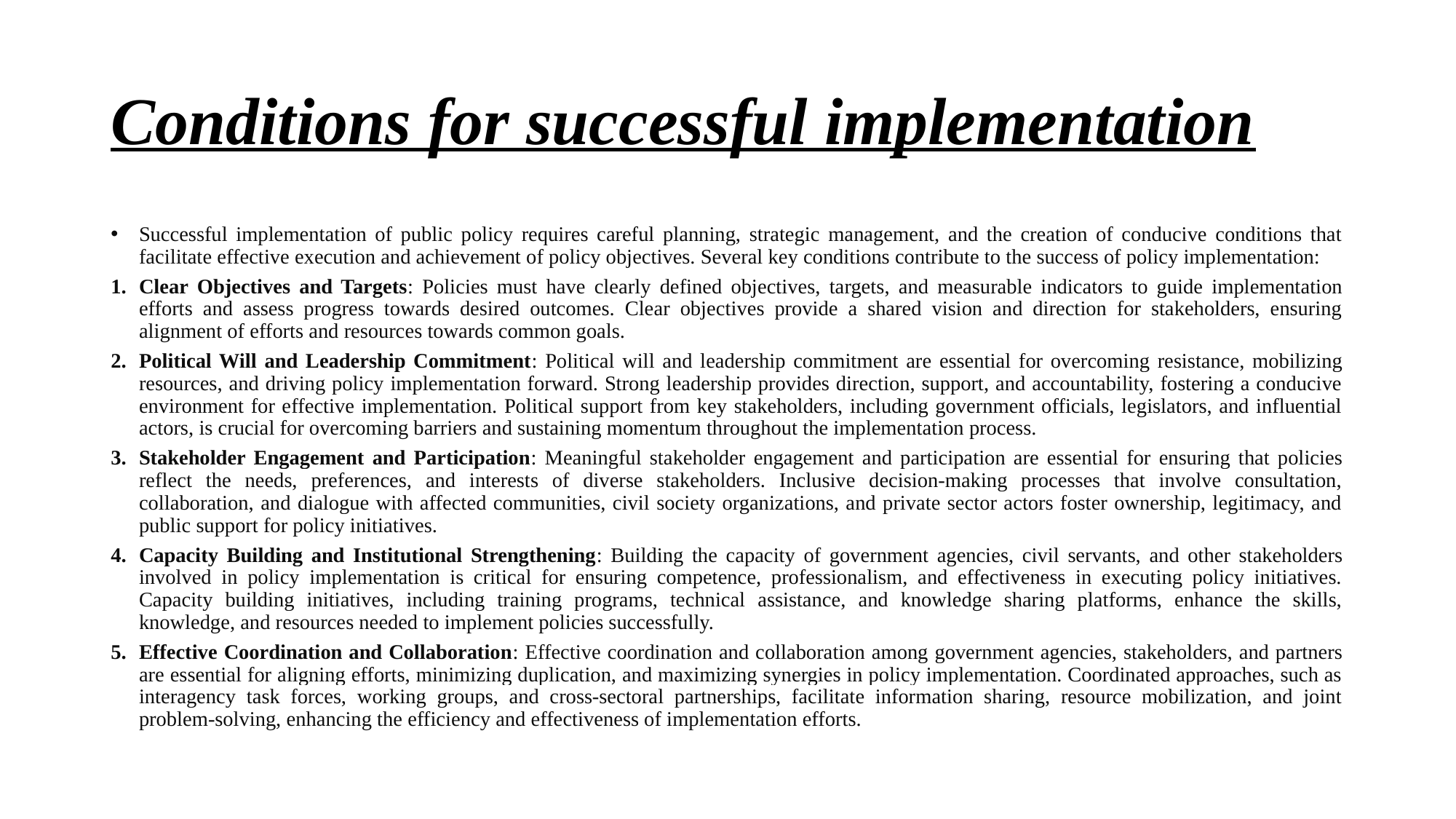

# Conditions for successful implementation
Successful implementation of public policy requires careful planning, strategic management, and the creation of conducive conditions that facilitate effective execution and achievement of policy objectives. Several key conditions contribute to the success of policy implementation:
Clear Objectives and Targets: Policies must have clearly defined objectives, targets, and measurable indicators to guide implementation efforts and assess progress towards desired outcomes. Clear objectives provide a shared vision and direction for stakeholders, ensuring alignment of efforts and resources towards common goals.
Political Will and Leadership Commitment: Political will and leadership commitment are essential for overcoming resistance, mobilizing resources, and driving policy implementation forward. Strong leadership provides direction, support, and accountability, fostering a conducive environment for effective implementation. Political support from key stakeholders, including government officials, legislators, and influential actors, is crucial for overcoming barriers and sustaining momentum throughout the implementation process.
Stakeholder Engagement and Participation: Meaningful stakeholder engagement and participation are essential for ensuring that policies reflect the needs, preferences, and interests of diverse stakeholders. Inclusive decision-making processes that involve consultation, collaboration, and dialogue with affected communities, civil society organizations, and private sector actors foster ownership, legitimacy, and public support for policy initiatives.
Capacity Building and Institutional Strengthening: Building the capacity of government agencies, civil servants, and other stakeholders involved in policy implementation is critical for ensuring competence, professionalism, and effectiveness in executing policy initiatives. Capacity building initiatives, including training programs, technical assistance, and knowledge sharing platforms, enhance the skills, knowledge, and resources needed to implement policies successfully.
Effective Coordination and Collaboration: Effective coordination and collaboration among government agencies, stakeholders, and partners are essential for aligning efforts, minimizing duplication, and maximizing synergies in policy implementation. Coordinated approaches, such as interagency task forces, working groups, and cross-sectoral partnerships, facilitate information sharing, resource mobilization, and joint problem-solving, enhancing the efficiency and effectiveness of implementation efforts.